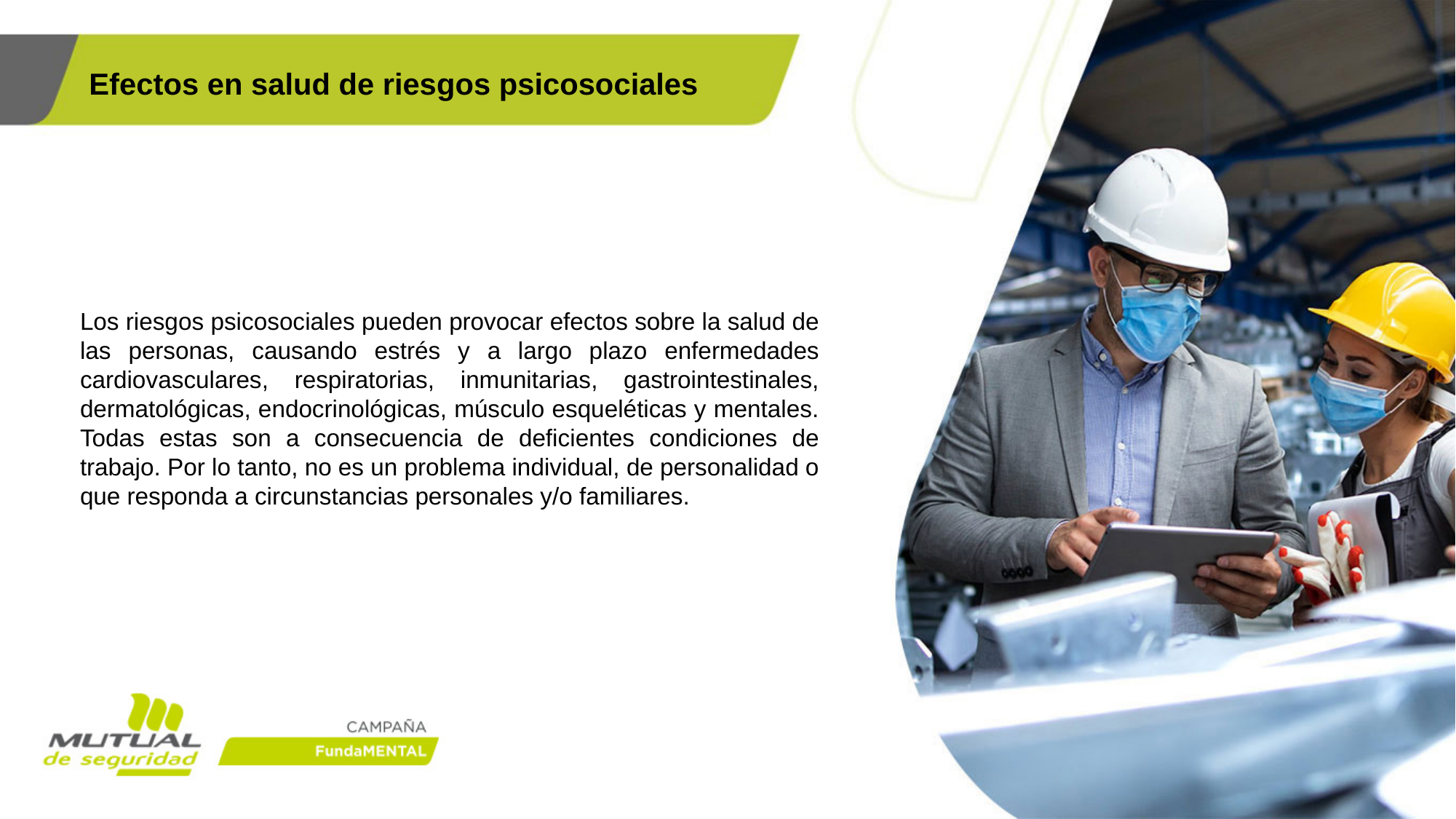

Efectos en salud de riesgos psicosociales
Los riesgos psicosociales pueden provocar efectos sobre la salud de las personas, causando estrés y a largo plazo enfermedades cardiovasculares, respiratorias, inmunitarias, gastrointestinales, dermatológicas, endocrinológicas, músculo esqueléticas y mentales. Todas estas son a consecuencia de deficientes condiciones de trabajo. Por lo tanto, no es un problema individual, de personalidad o que responda a circunstancias personales y/o familiares.